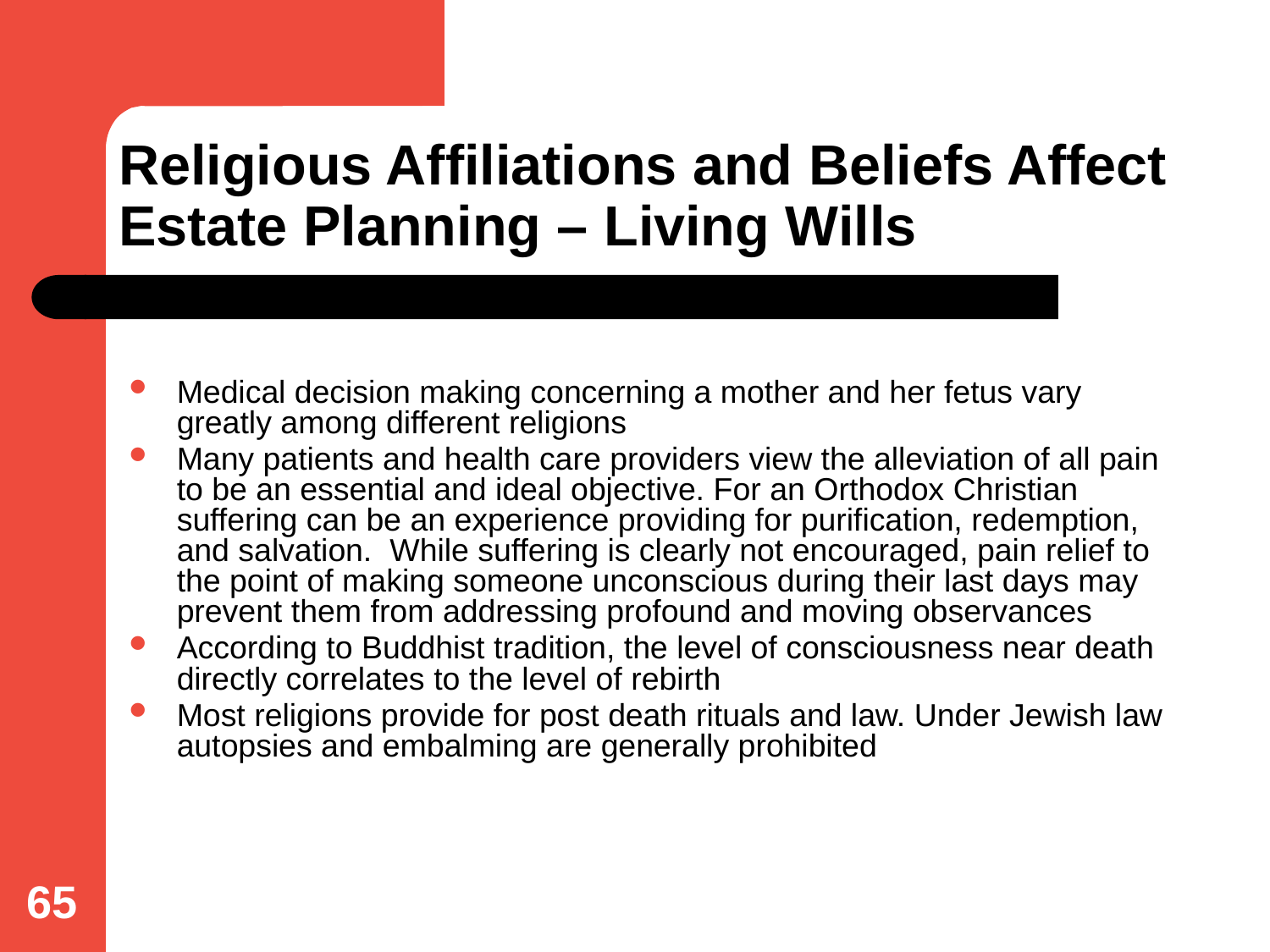

# Religious Affiliations and Beliefs Affect Estate Planning – Living Wills

Medical decision making concerning a mother and her fetus vary greatly among different religions
Many patients and health care providers view the alleviation of all pain to be an essential and ideal objective. For an Orthodox Christian suffering can be an experience providing for purification, redemption, and salvation.  While suffering is clearly not encouraged, pain relief to the point of making someone unconscious during their last days may prevent them from addressing profound and moving observances
According to Buddhist tradition, the level of consciousness near death directly correlates to the level of rebirth
Most religions provide for post death rituals and law. Under Jewish law autopsies and embalming are generally prohibited

65